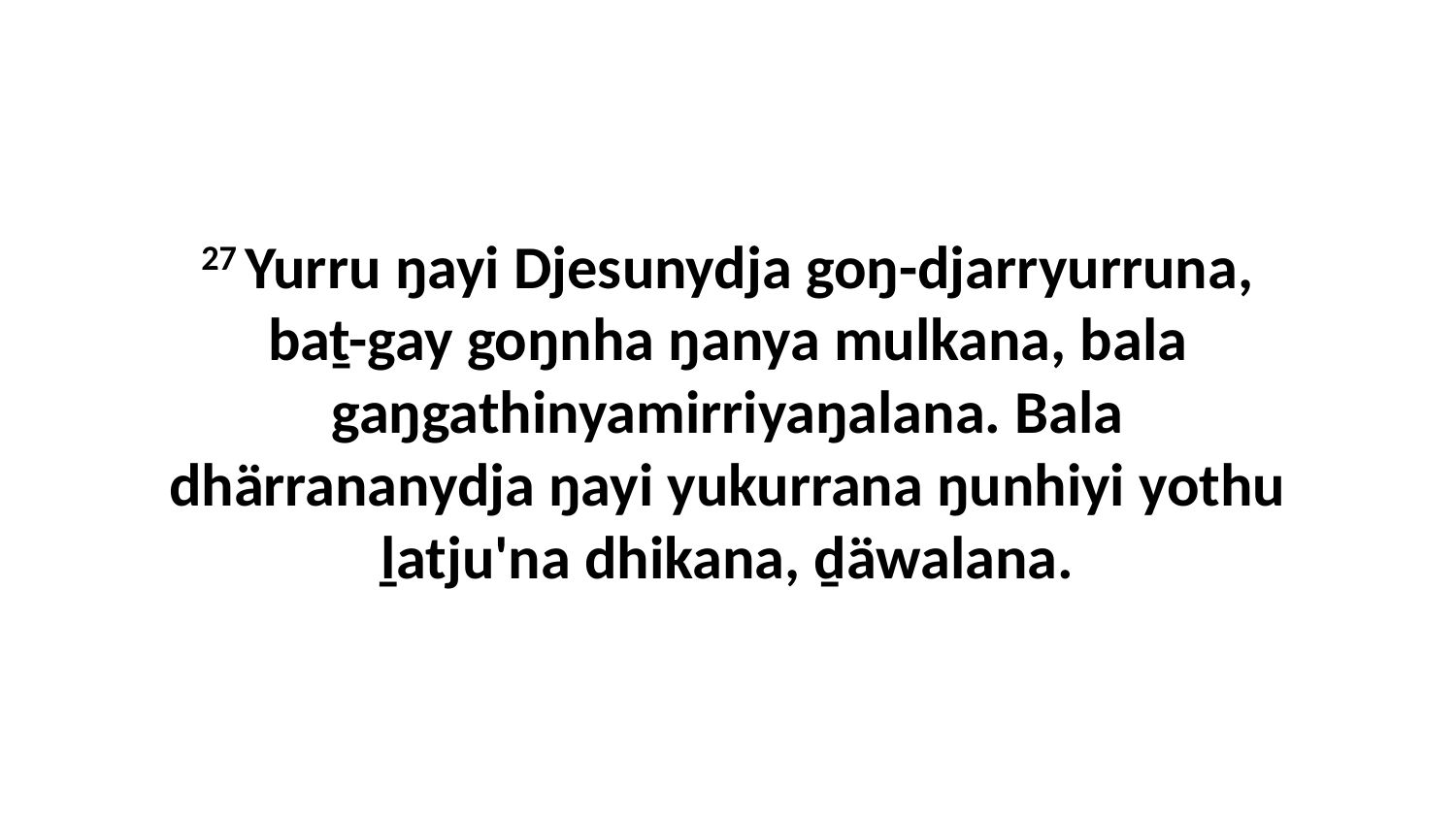

27 Yurru ŋayi Djesunydja goŋ-djarryurruna, baṯ-gay goŋnha ŋanya mulkana, bala gaŋgathinyamirriyaŋalana. Bala dhärrananydja ŋayi yukurrana ŋunhiyi yothu ḻatju'na dhikana, ḏäwalana.